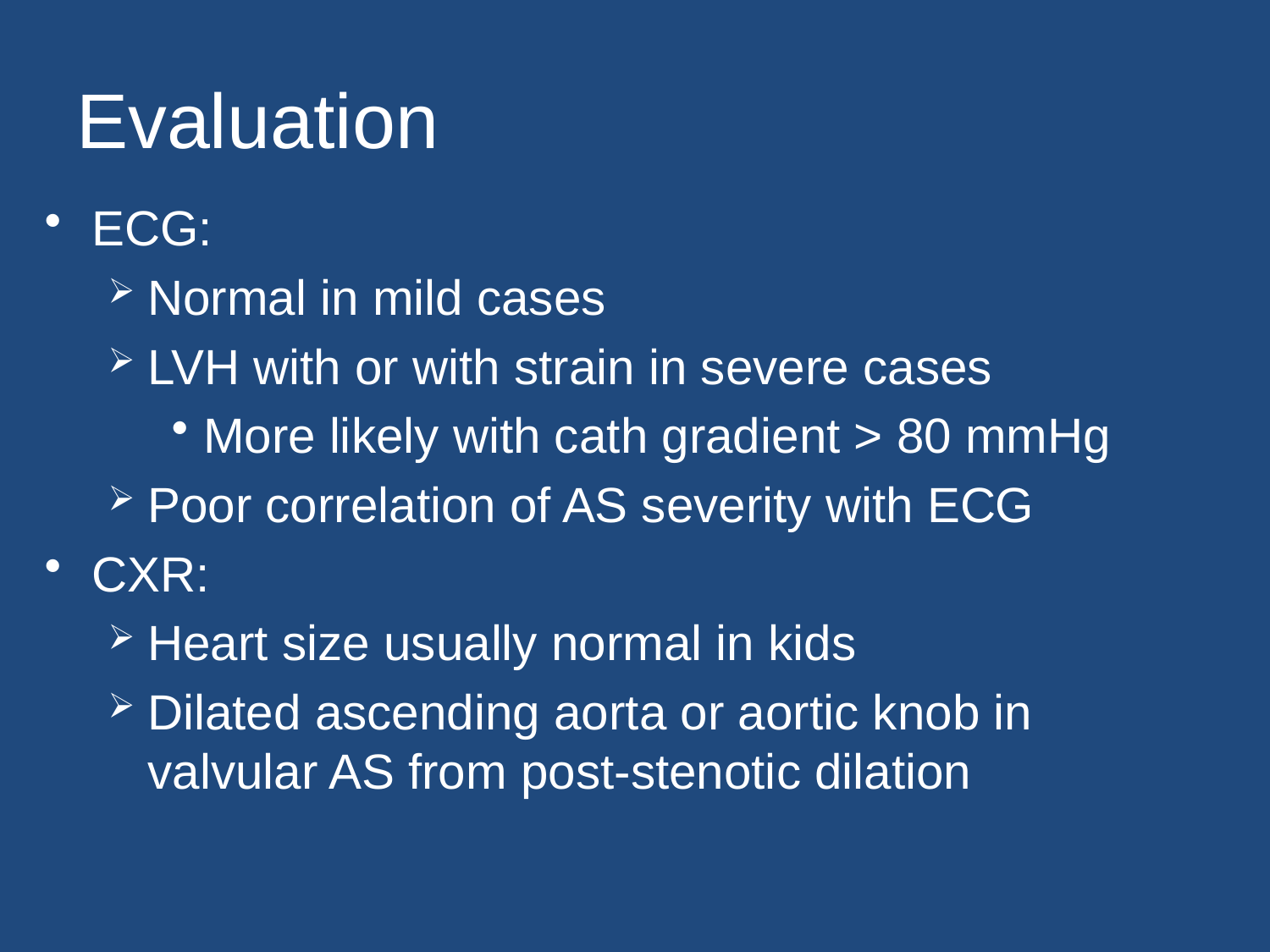

# Evaluation
ECG:
Normal in mild cases
LVH with or with strain in severe cases
More likely with cath gradient > 80 mmHg
Poor correlation of AS severity with ECG
CXR:
Heart size usually normal in kids
Dilated ascending aorta or aortic knob in valvular AS from post-stenotic dilation